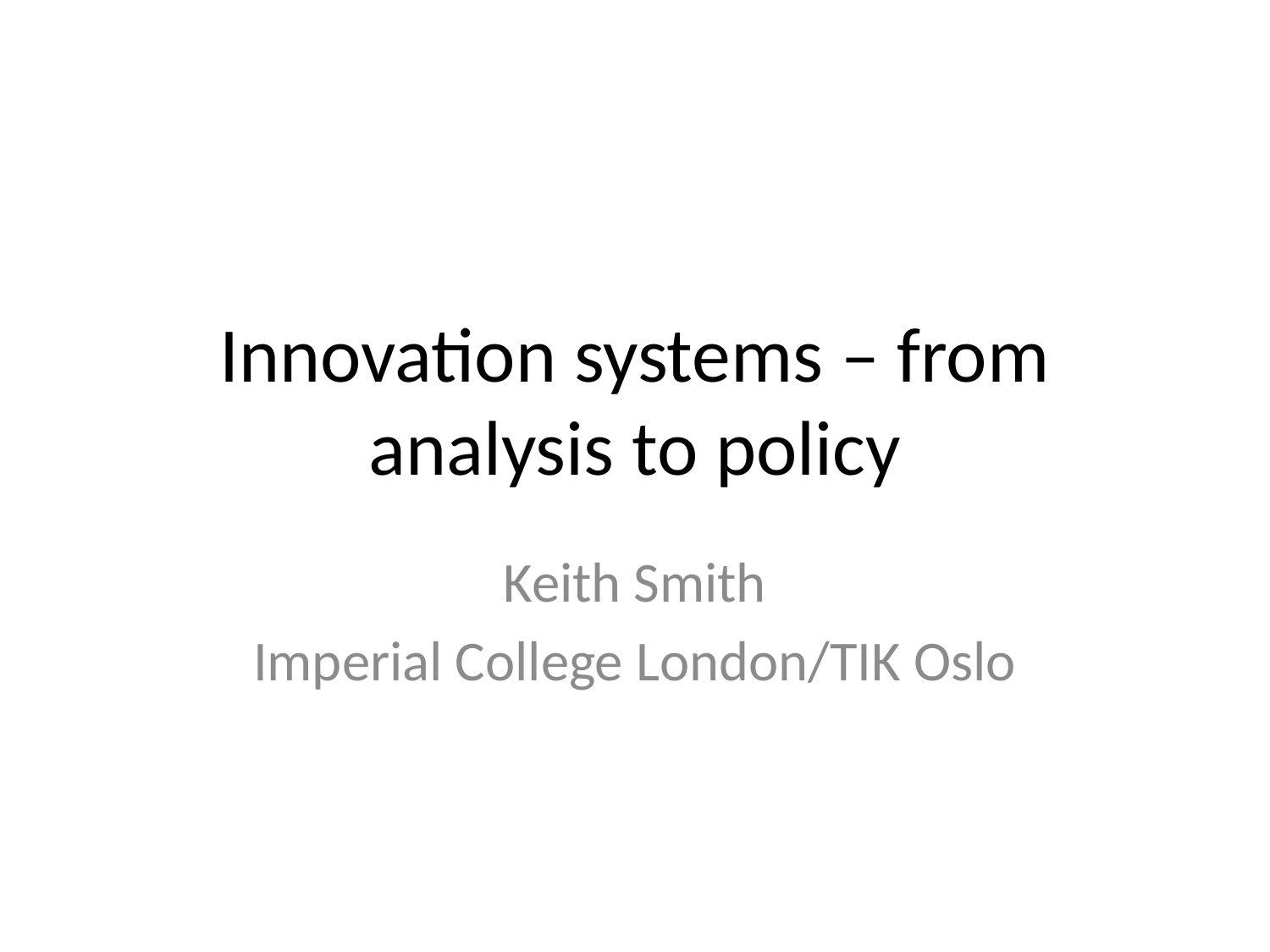

# Innovation systems – from analysis to policy
Keith Smith
Imperial College London/TIK Oslo